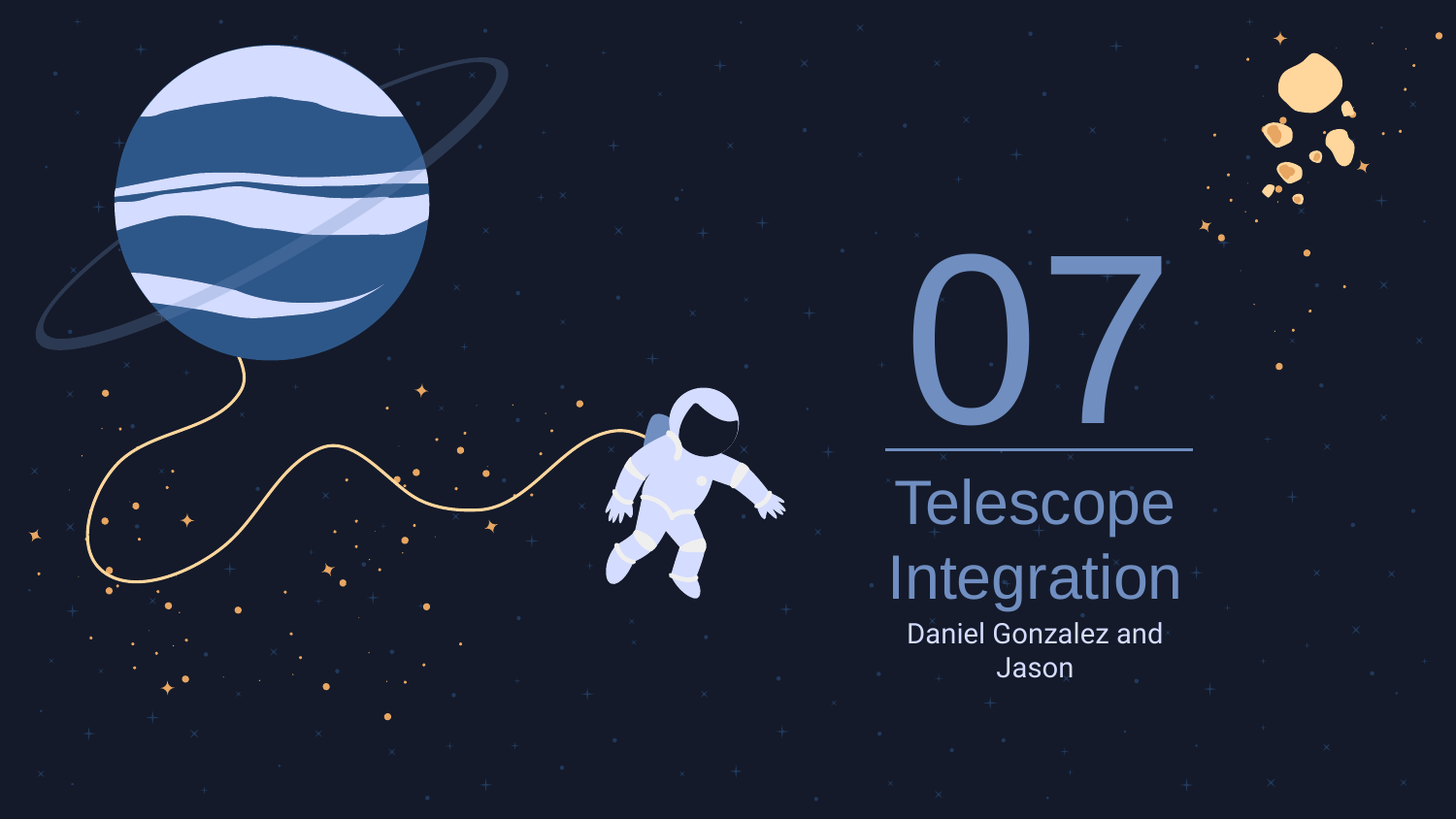

07
# Telescope Integration
Daniel Gonzalez and Jason